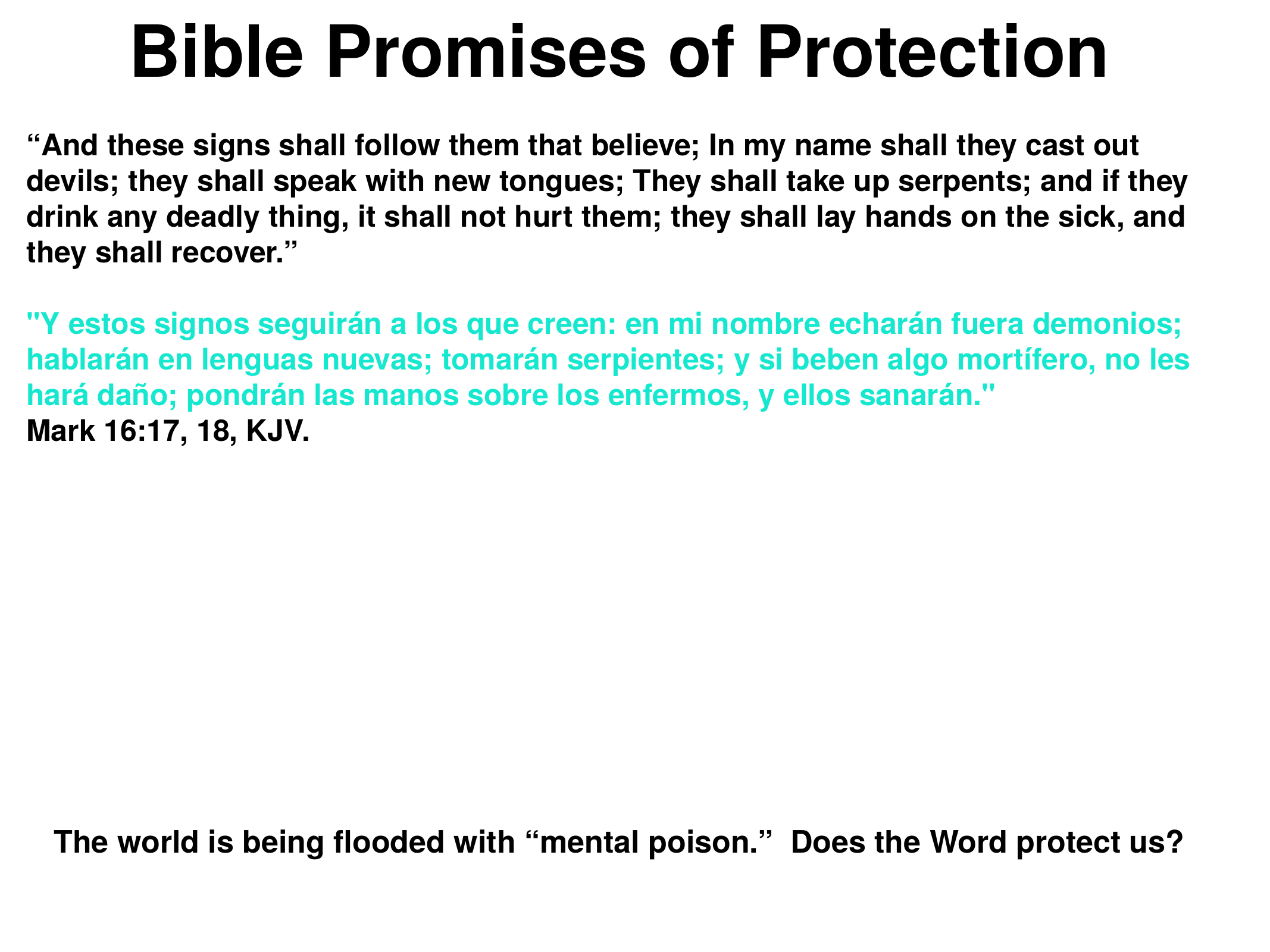

Bible Promises of Protection
“And these signs shall follow them that believe; In my name shall they cast out devils; they shall speak with new tongues; They shall take up serpents; and if they drink any deadly thing, it shall not hurt them; they shall lay hands on the sick, and they shall recover.”

"Y estos signos seguirán a los que creen: en mi nombre echarán fuera demonios; hablarán en lenguas nuevas; tomarán serpientes; y si beben algo mortífero, no les hará daño; pondrán las manos sobre los enfermos, y ellos sanarán."
Mark 16:17, 18, KJV.
The world is being flooded with “mental poison.”  Does the Word protect us?